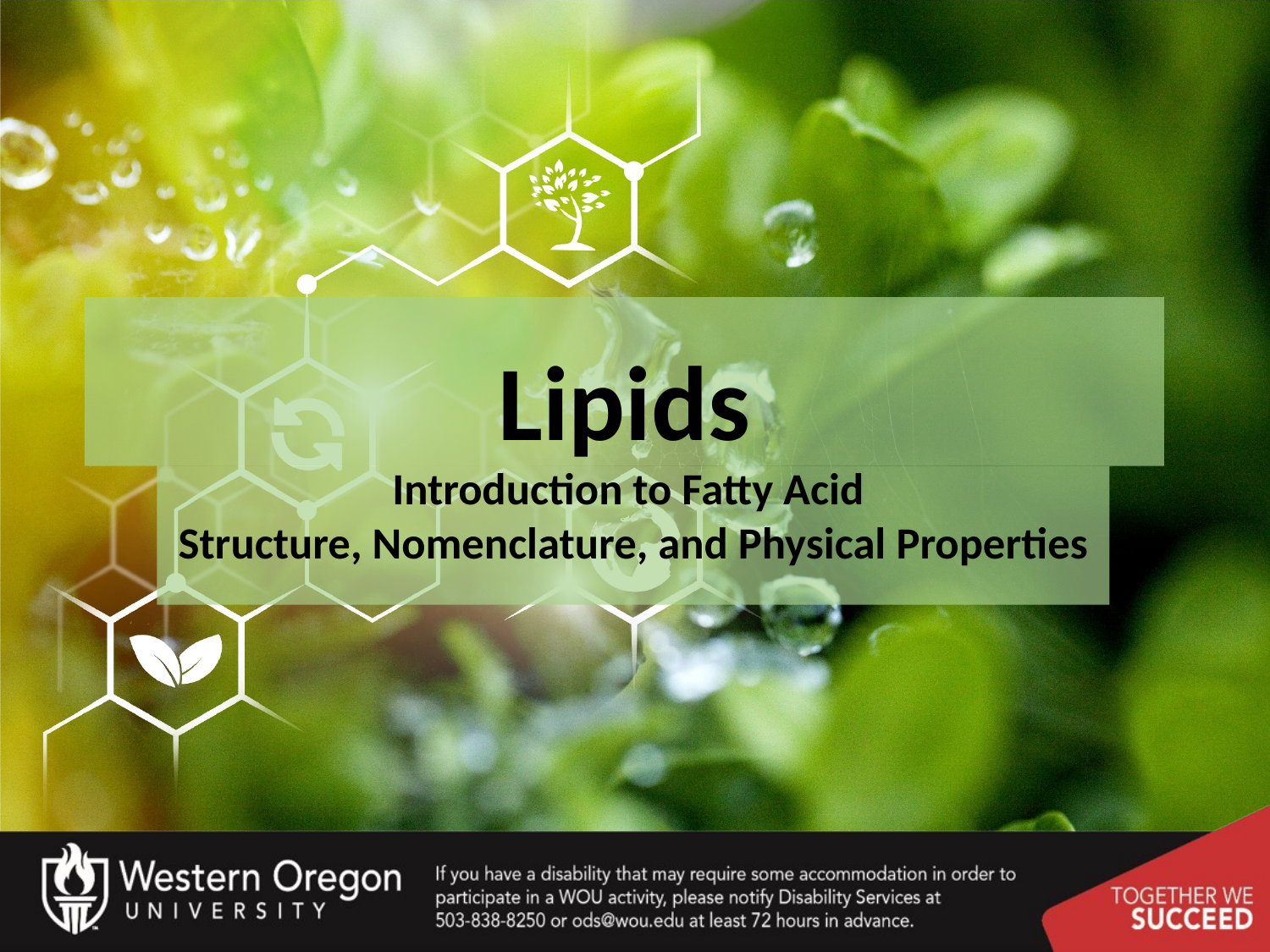

# Lipids
Introduction to Fatty Acid
Structure, Nomenclature, and Physical Properties